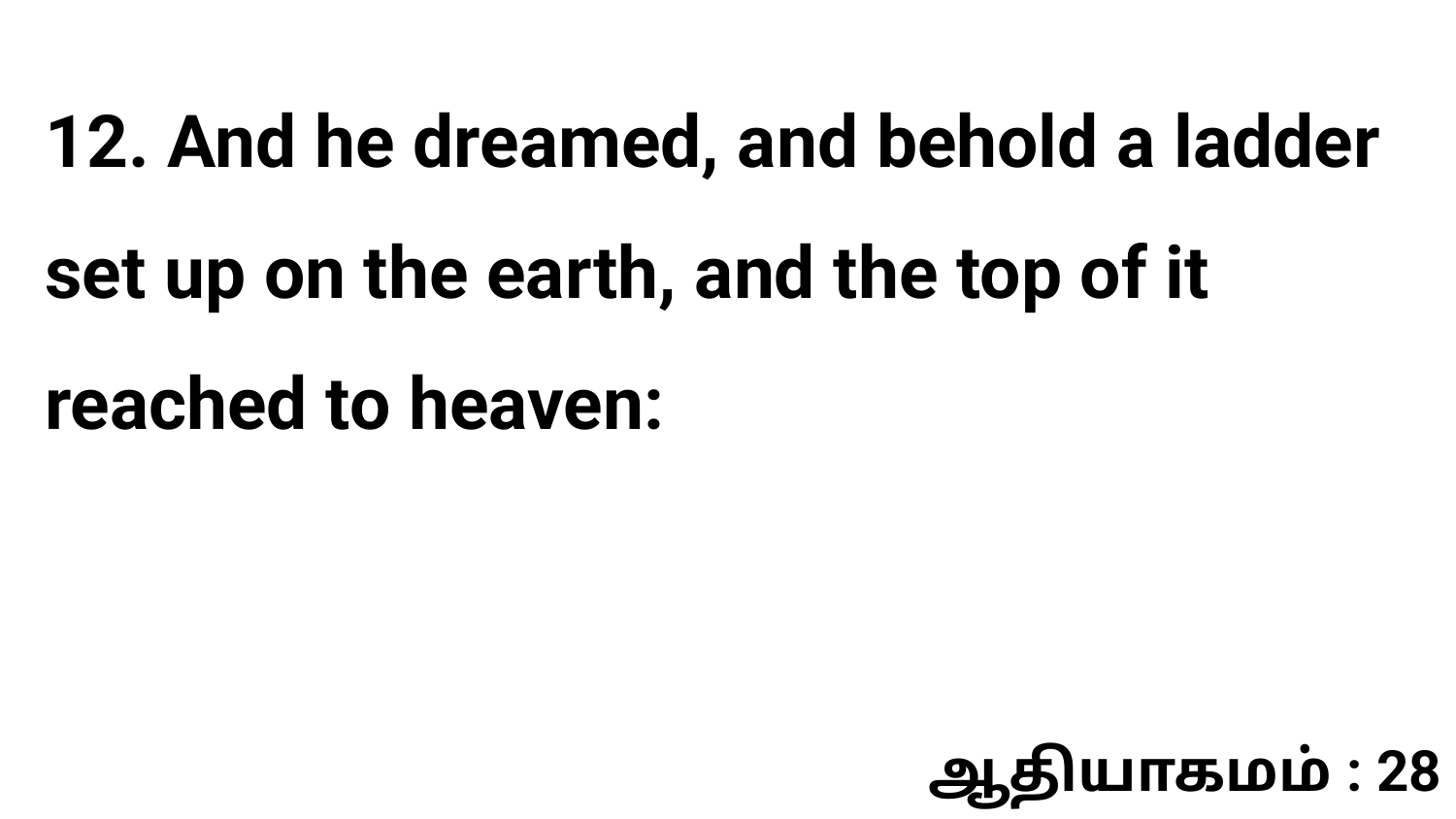

12. And he dreamed, and behold a ladder set up on the earth, and the top of it reached to heaven:
ஆதியாகமம் : 28